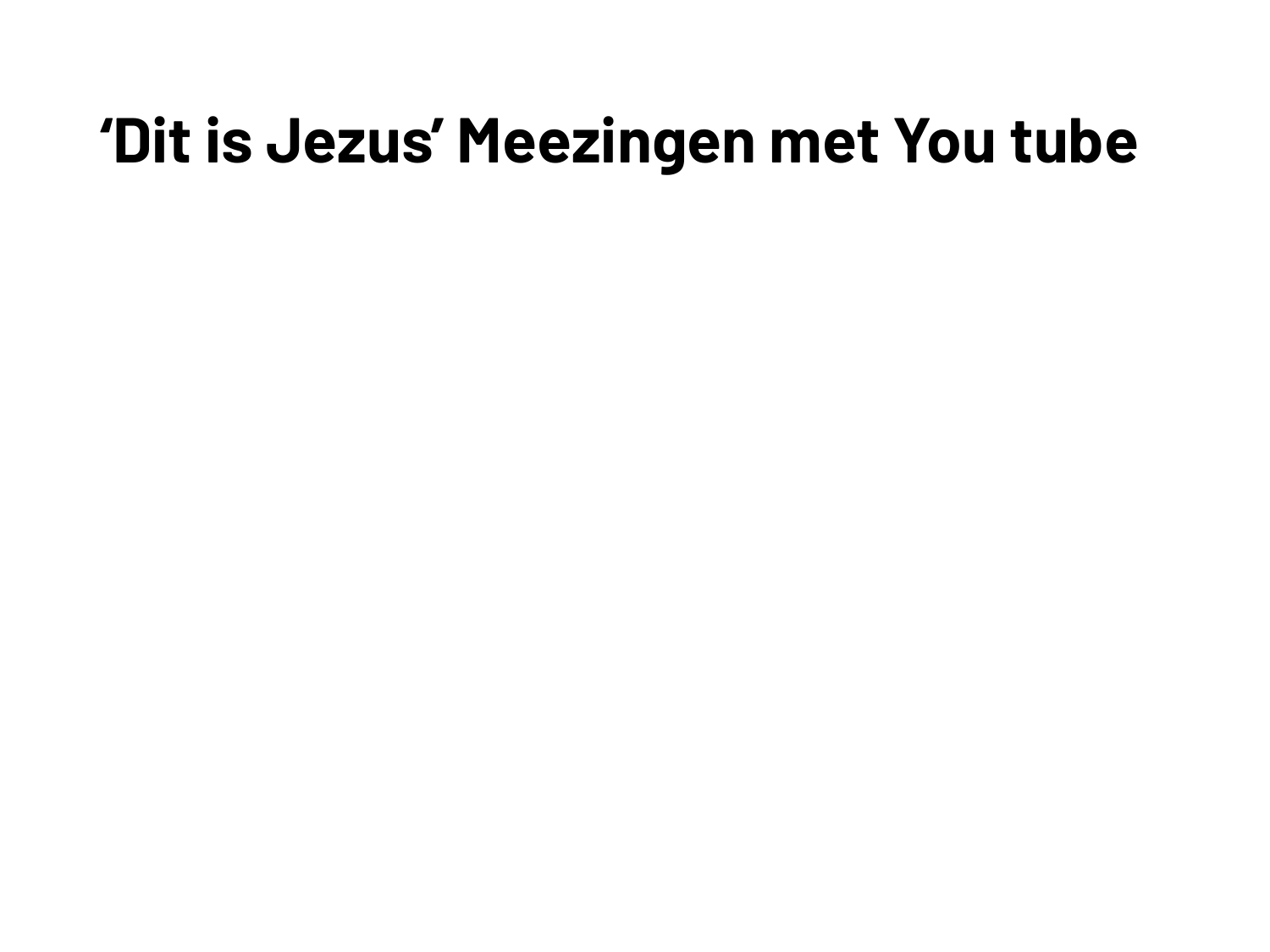

# ‘Dit is Jezus’ Meezingen met You tube